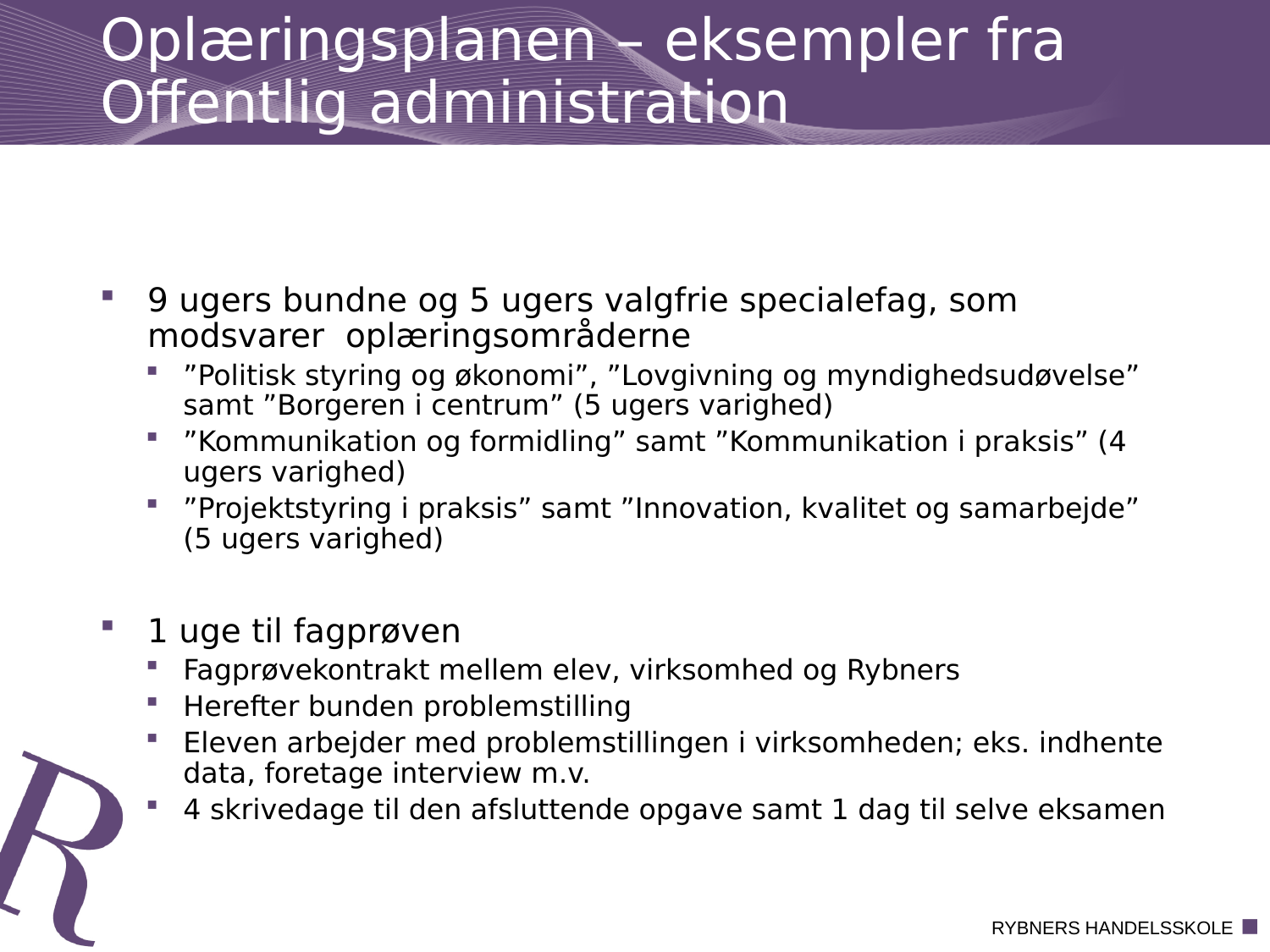

# Oplæringsplanen – eksempler fra Offentlig administration

9 ugers bundne og 5 ugers valgfrie specialefag, som modsvarer  oplæringsområderne
”Politisk styring og økonomi”, ”Lovgivning og myndighedsudøvelse” samt ”Borgeren i centrum” (5 ugers varighed)
”Kommunikation og formidling” samt ”Kommunikation i praksis” (4 ugers varighed)
”Projektstyring i praksis” samt ”Innovation, kvalitet og samarbejde” (5 ugers varighed)

1 uge til fagprøven
Fagprøvekontrakt mellem elev, virksomhed og Rybners
Herefter bunden problemstilling
Eleven arbejder med problemstillingen i virksomheden; eks. indhente data, foretage interview m.v.
4 skrivedage til den afsluttende opgave samt 1 dag til selve eksamen